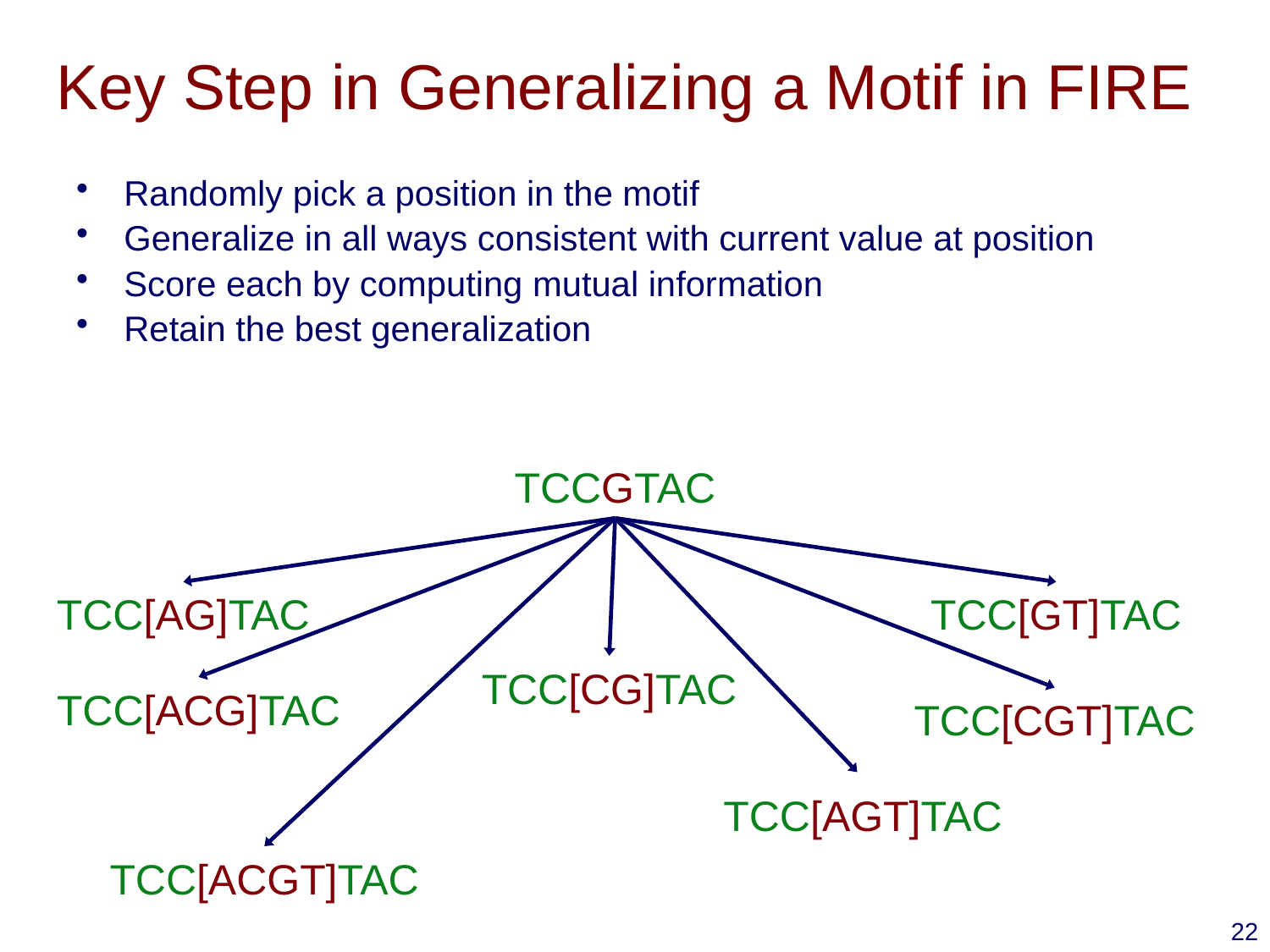

# Key Step in Generalizing a Motif in FIRE
Randomly pick a position in the motif
Generalize in all ways consistent with current value at position
Score each by computing mutual information
Retain the best generalization

TCCGTAC
TCC[AG]TAC
TCC[GT]TAC
TCC[CG]TAC
TCC[ACG]TAC
TCC[CGT]TAC
TCC[AGT]TAC
TCC[ACGT]TAC
22